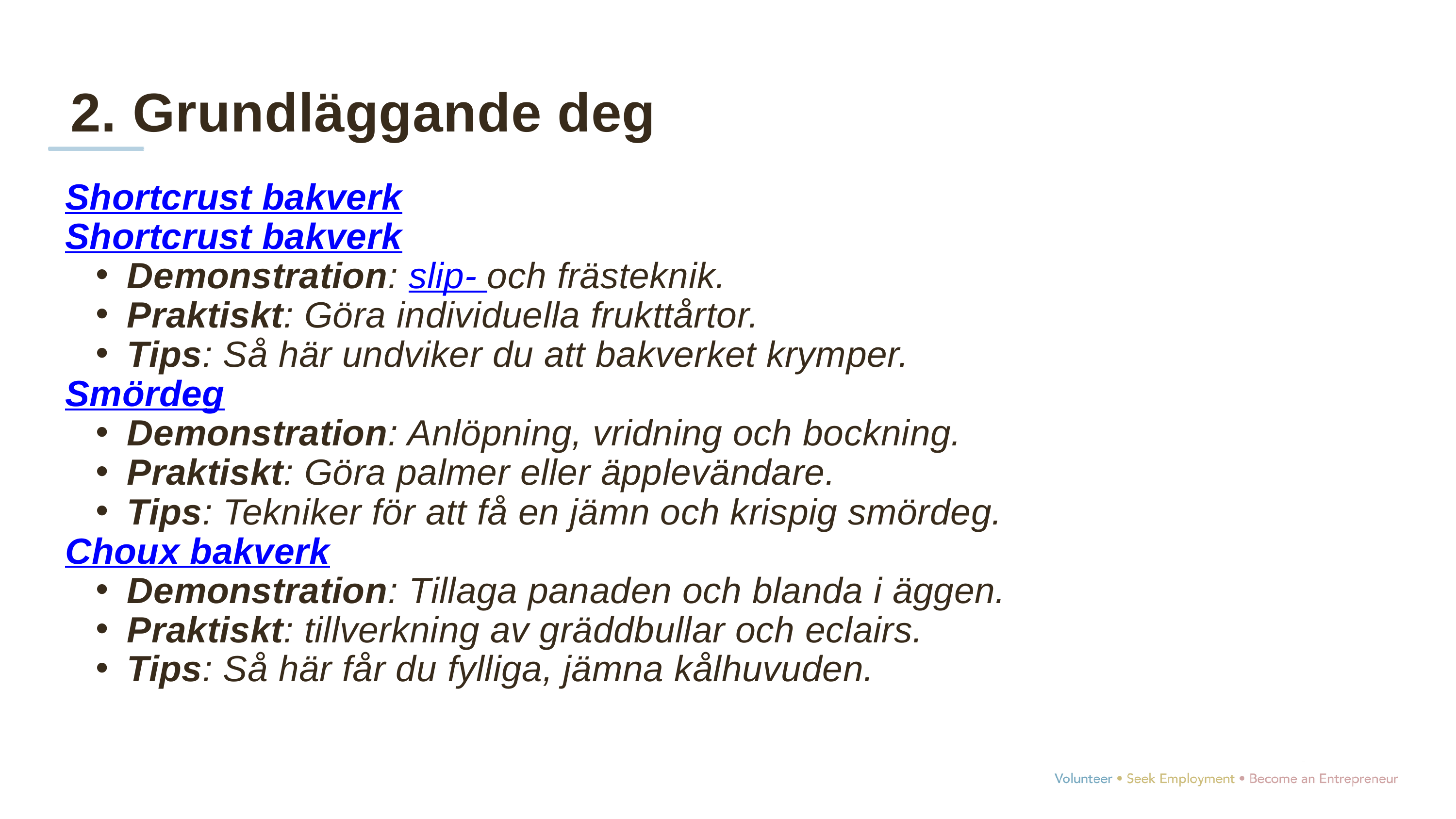

2. Grundläggande deg

Shortcrust bakverk
Shortcrust bakverk
Demonstration: slip- och frästeknik.
Praktiskt: Göra individuella frukttårtor.
Tips: Så här undviker du att bakverket krymper.
Smördeg
Demonstration: Anlöpning, vridning och bockning.
Praktiskt: Göra palmer eller äpplevändare.
Tips: Tekniker för att få en jämn och krispig smördeg.
Choux bakverk
Demonstration: Tillaga panaden och blanda i äggen.
Praktiskt: tillverkning av gräddbullar och eclairs.
Tips: Så här får du fylliga, jämna kålhuvuden.